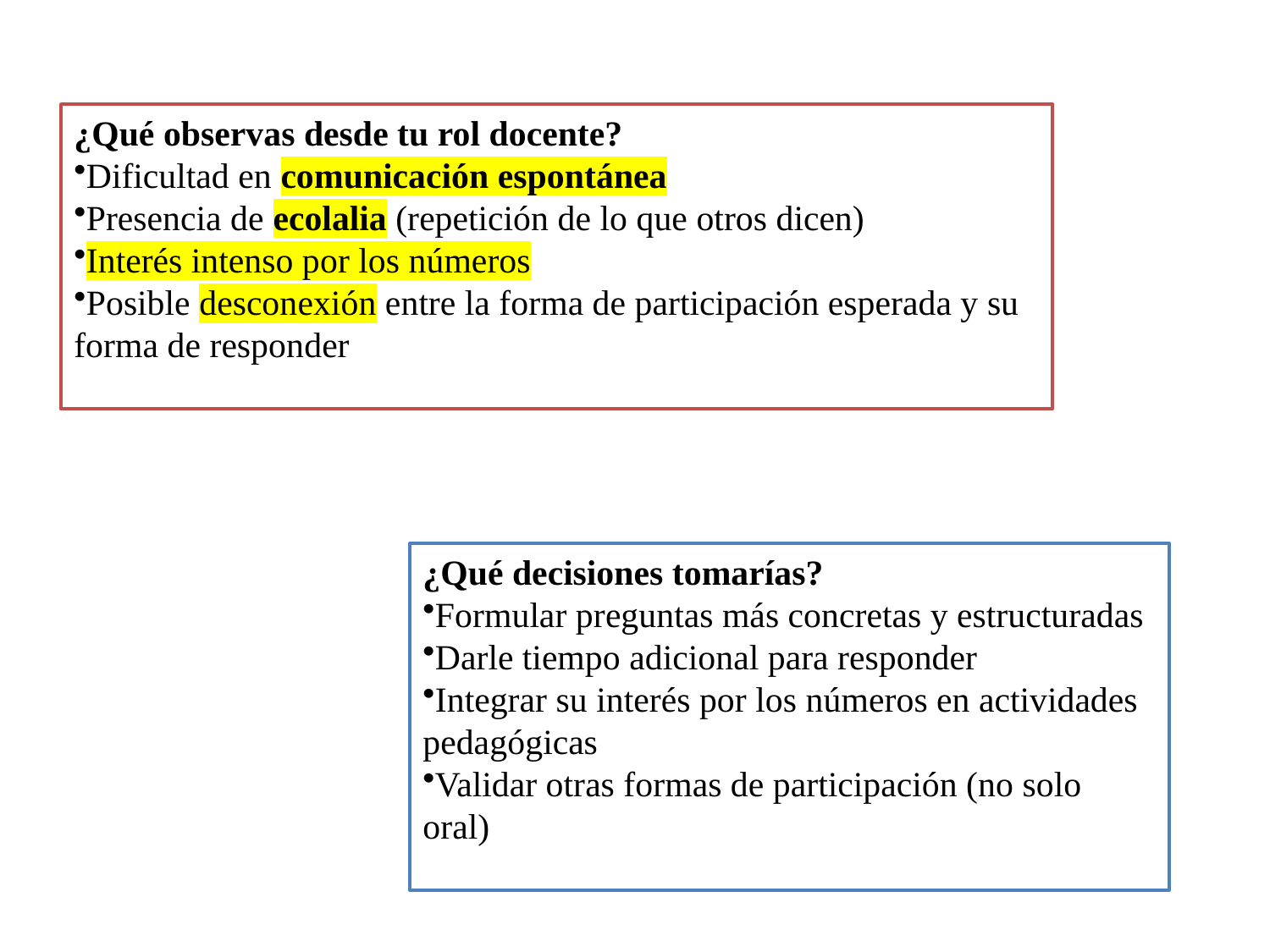

¿Qué observas desde tu rol docente?
Dificultad en comunicación espontánea
Presencia de ecolalia (repetición de lo que otros dicen)
Interés intenso por los números
Posible desconexión entre la forma de participación esperada y su forma de responder

¿Qué decisiones tomarías?
Formular preguntas más concretas y estructuradas
Darle tiempo adicional para responder
Integrar su interés por los números en actividades pedagógicas
Validar otras formas de participación (no solo oral)